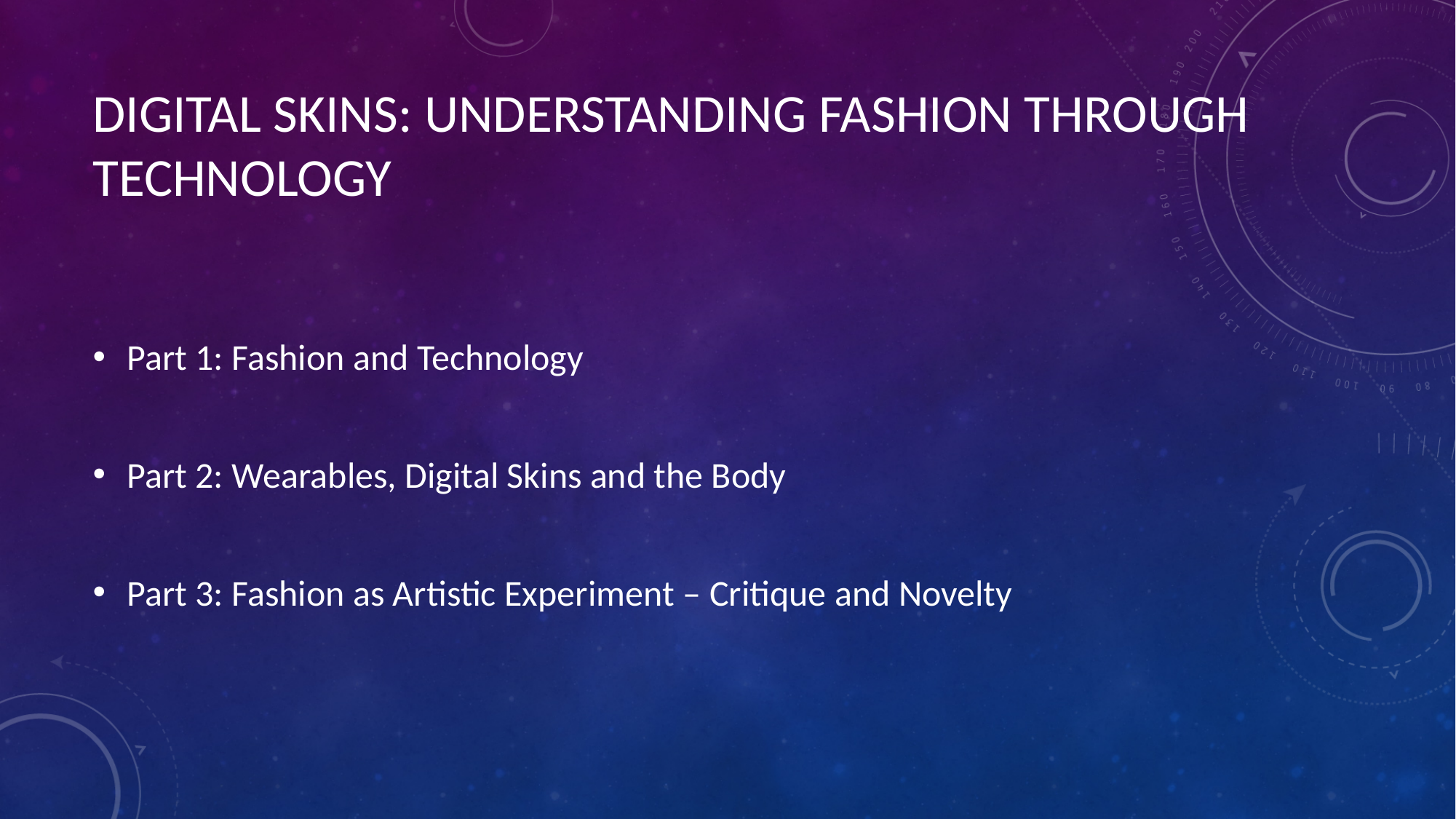

# Digital Skins: Understanding Fashion through Technology
Part 1: Fashion and Technology

Part 2: Wearables, Digital Skins and the Body

Part 3: Fashion as Artistic Experiment – Critique and Novelty